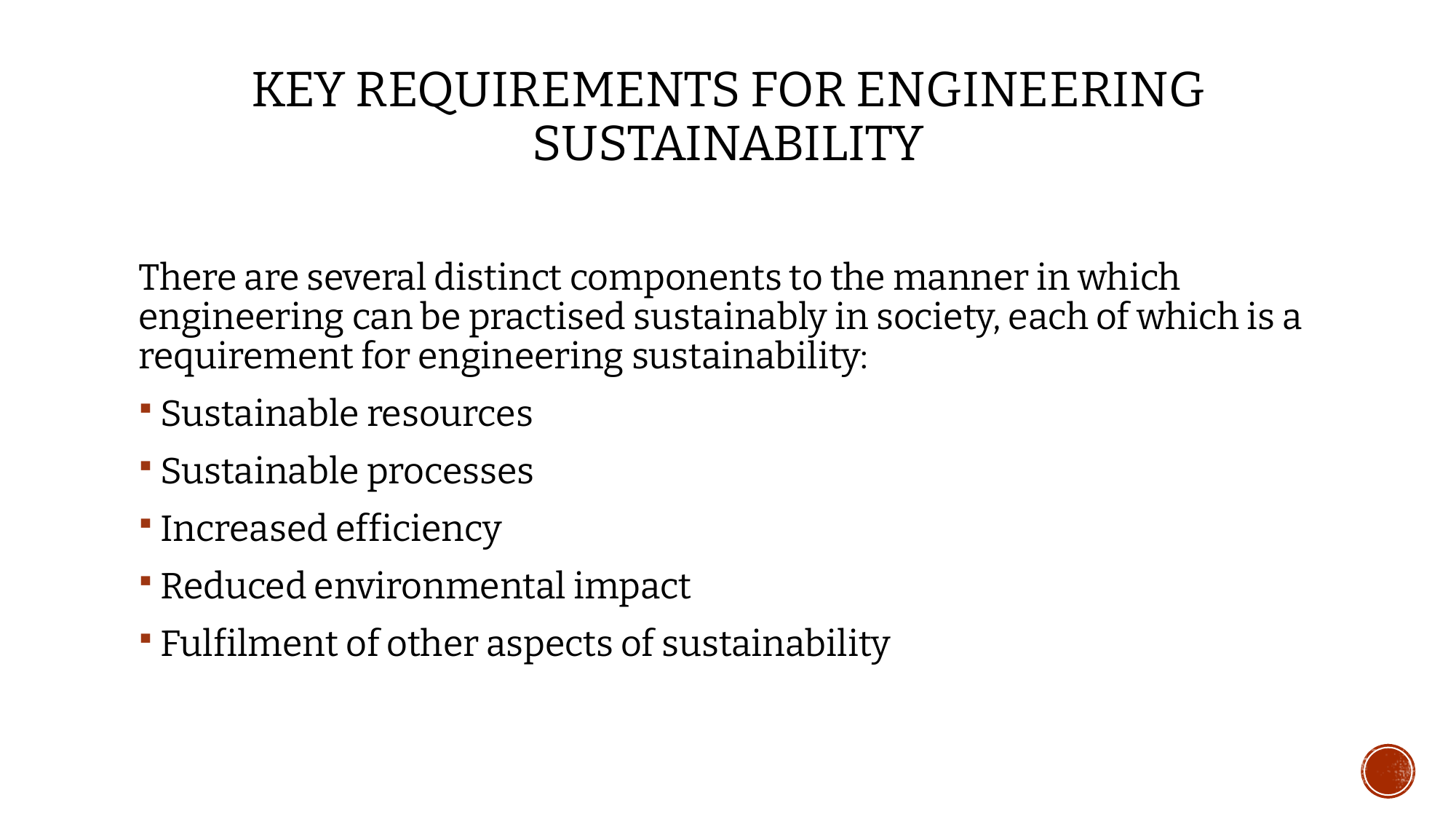

# Key Requirements for Engineering Sustainability
There are several distinct components to the manner in which engineering can be practised sustainably in society, each of which is a requirement for engineering sustainability:
Sustainable resources
Sustainable processes
Increased efficiency
Reduced environmental impact
Fulfilment of other aspects of sustainability